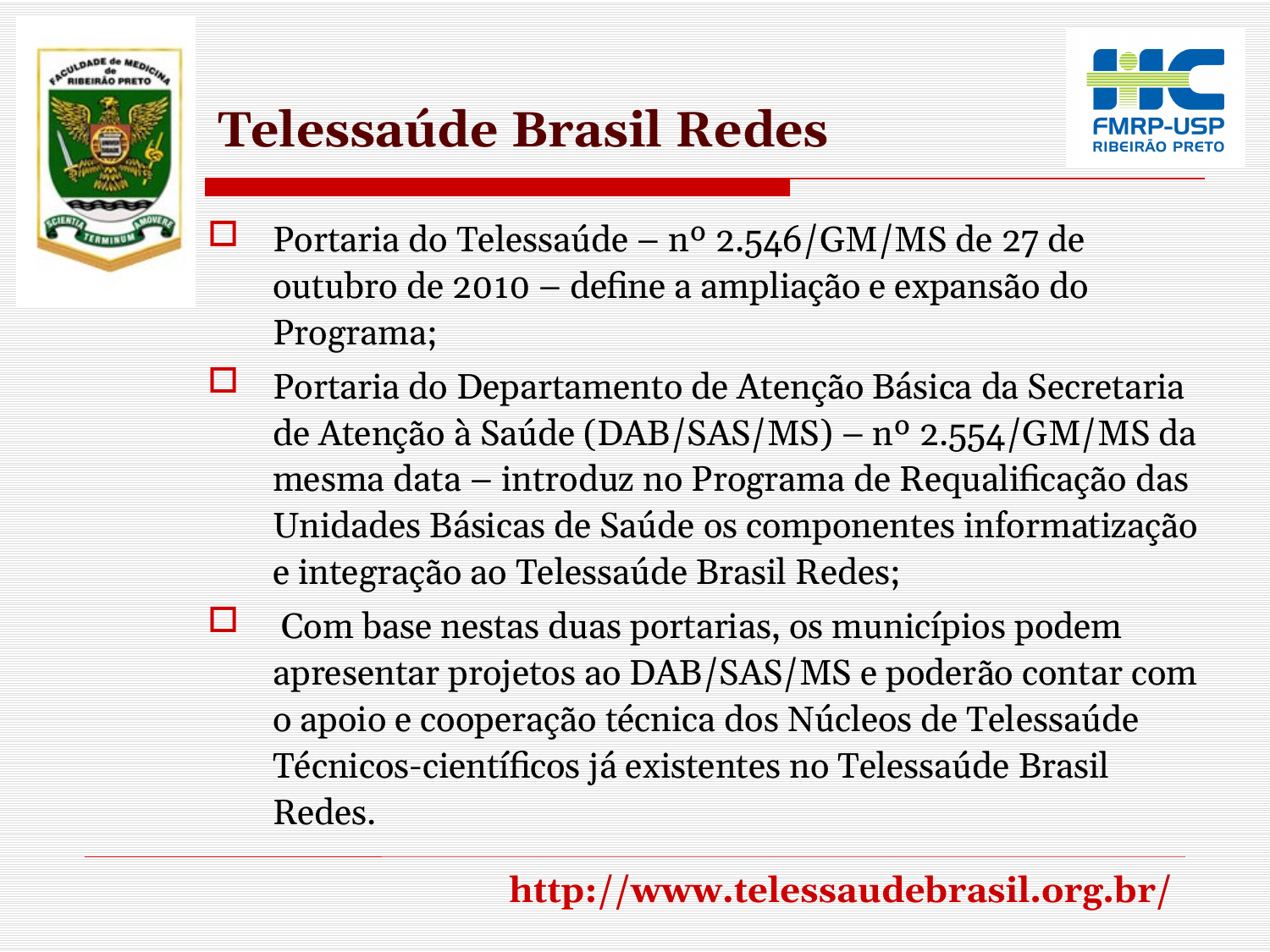

# Telessaúde Brasil Redes
Portaria do Telessaúde – nº 2.546/GM/MS de 27 de outubro de 2010 – define a ampliação e expansão do Programa;
Portaria do Departamento de Atenção Básica da Secretaria de Atenção à Saúde (DAB/SAS/MS) – nº 2.554/GM/MS da mesma data – introduz no Programa de Requalificação das Unidades Básicas de Saúde os componentes informatização e integração ao Telessaúde Brasil Redes;
 Com base nestas duas portarias, os municípios podem apresentar projetos ao DAB/SAS/MS e poderão contar com o apoio e cooperação técnica dos Núcleos de Telessaúde Técnicos-científicos já existentes no Telessaúde Brasil Redes.

http://www.telessaudebrasil.org.br/